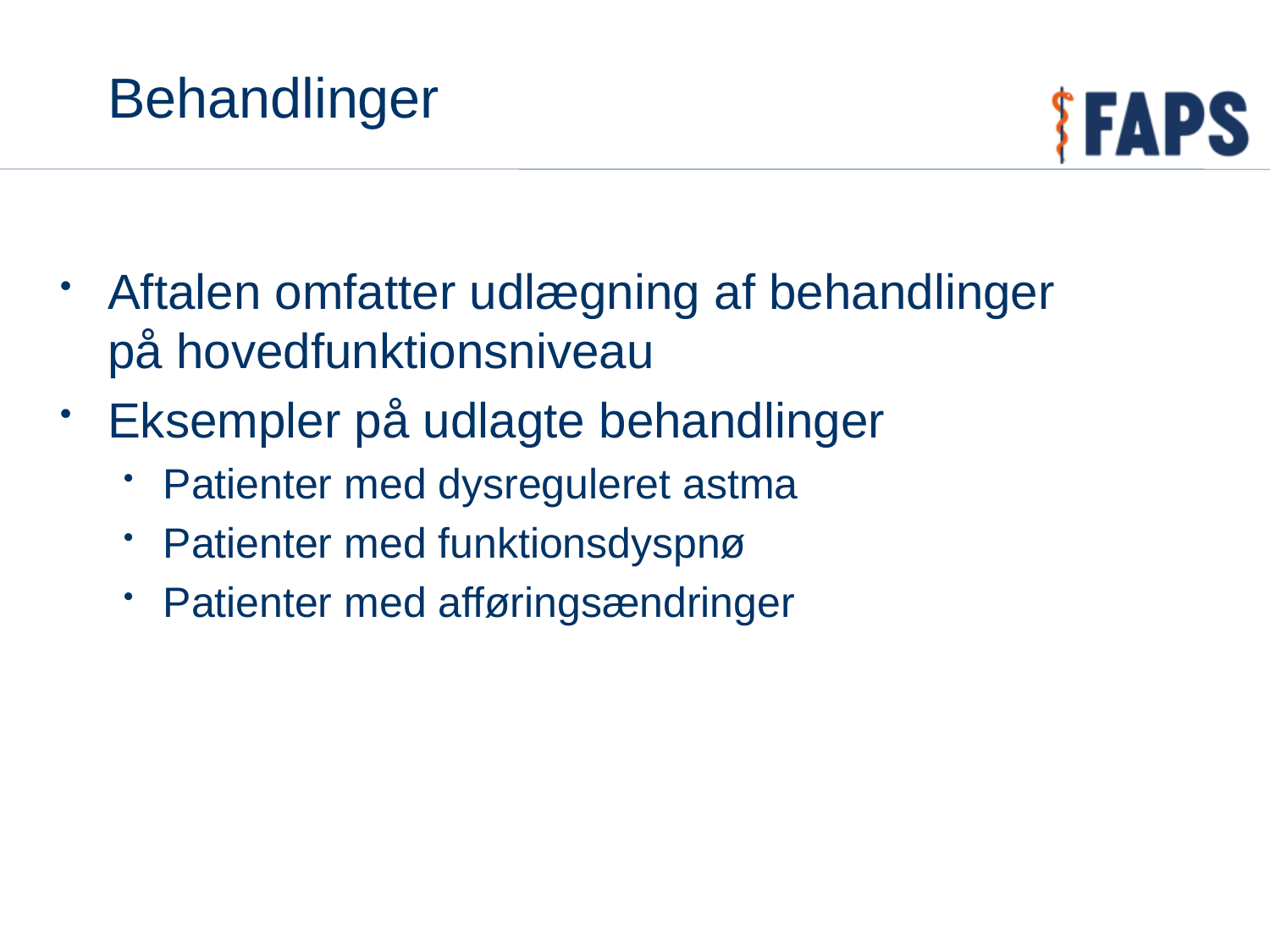

# Behandlinger
Aftalen omfatter udlægning af behandlinger på hovedfunktionsniveau
Eksempler på udlagte behandlinger
Patienter med dysreguleret astma
Patienter med funktionsdyspnø
Patienter med afføringsændringer